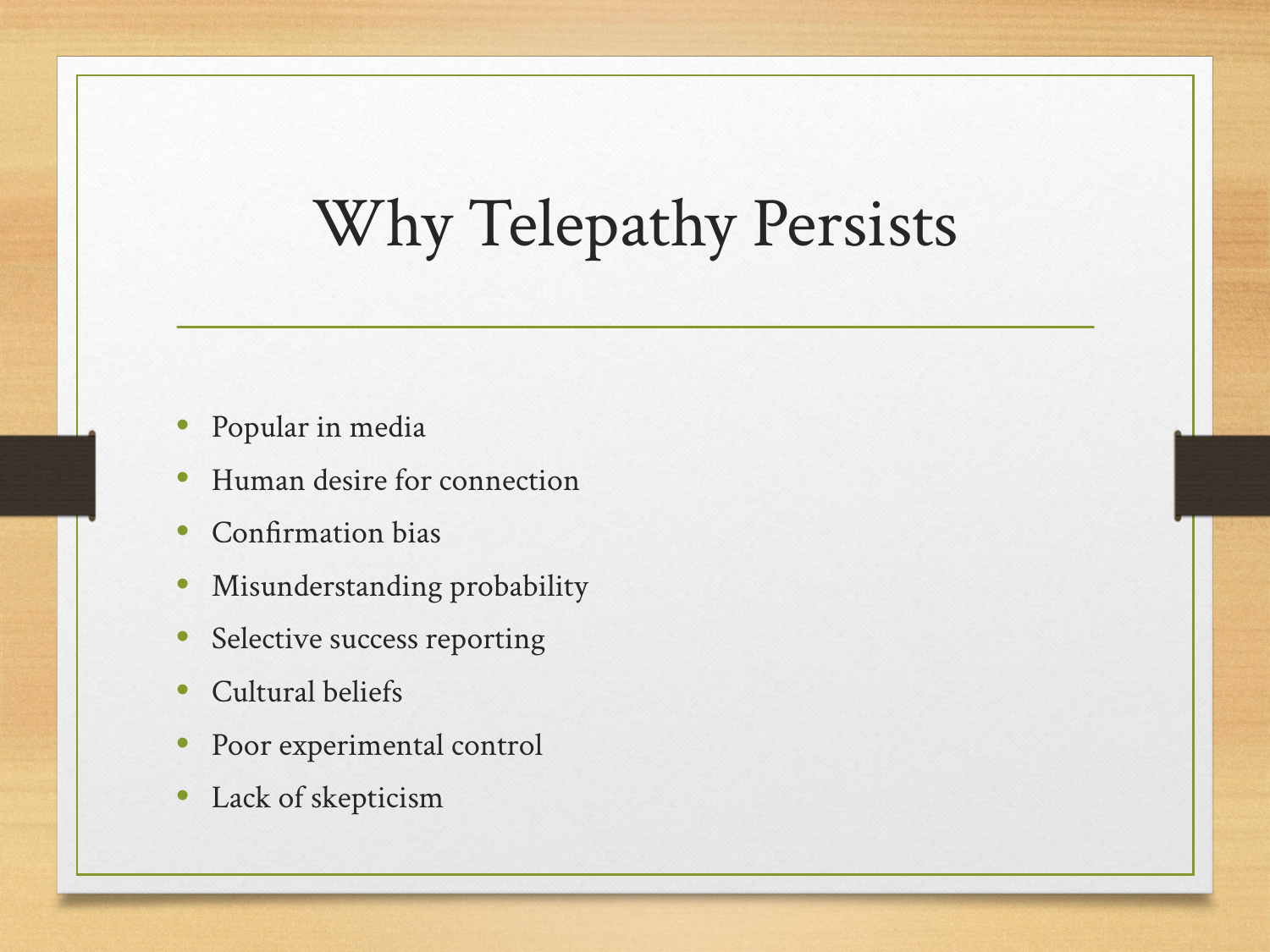

# Why Telepathy Persists

Popular in media
Human desire for connection
Confirmation bias
Misunderstanding probability
Selective success reporting
Cultural beliefs
Poor experimental control
Lack of skepticism